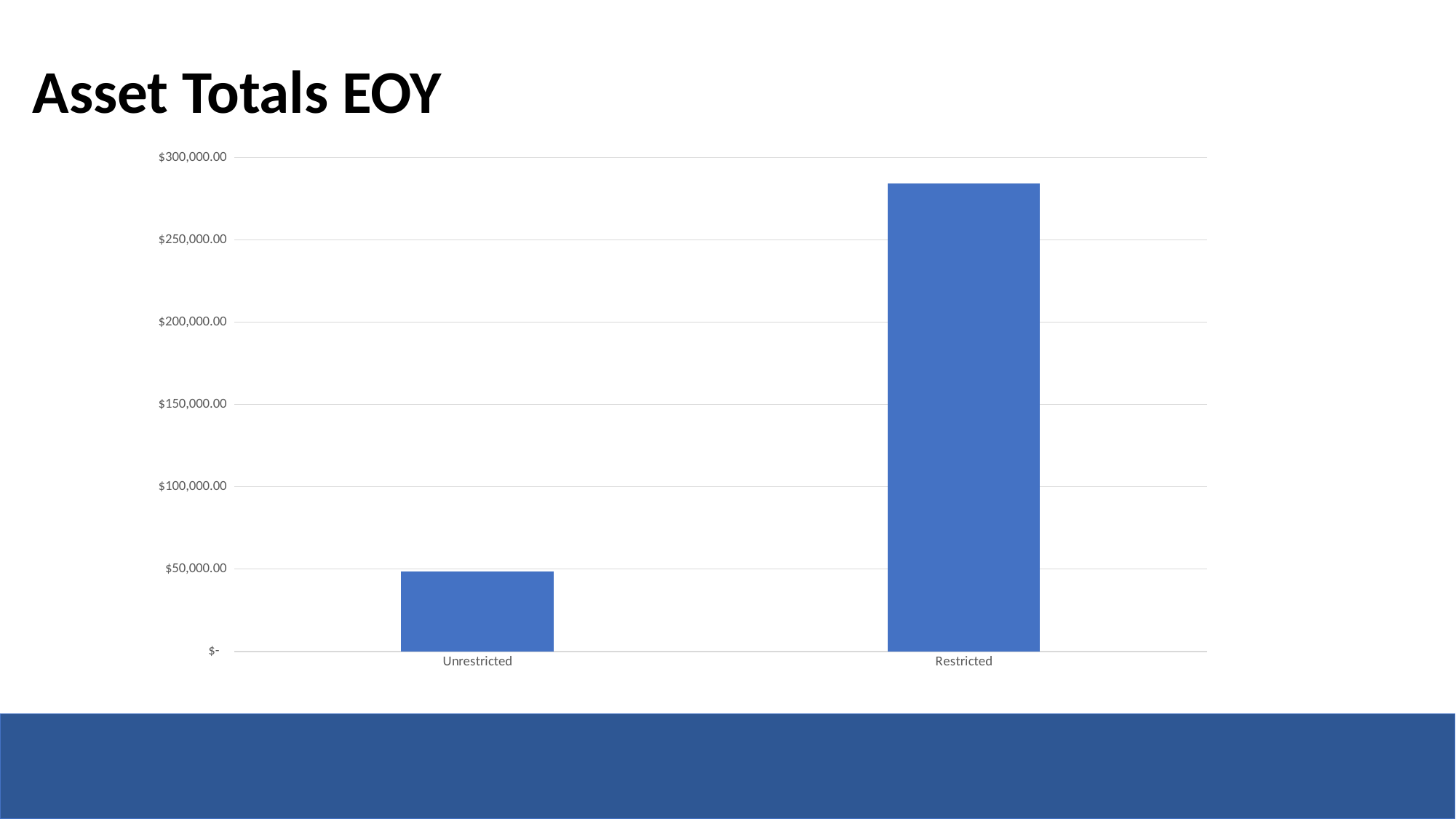

# Asset Totals EOY

### Chart

| Category |  |
|---|---|
| Unrestricted | 48355.0 |
| Restricted | 284183.0 |